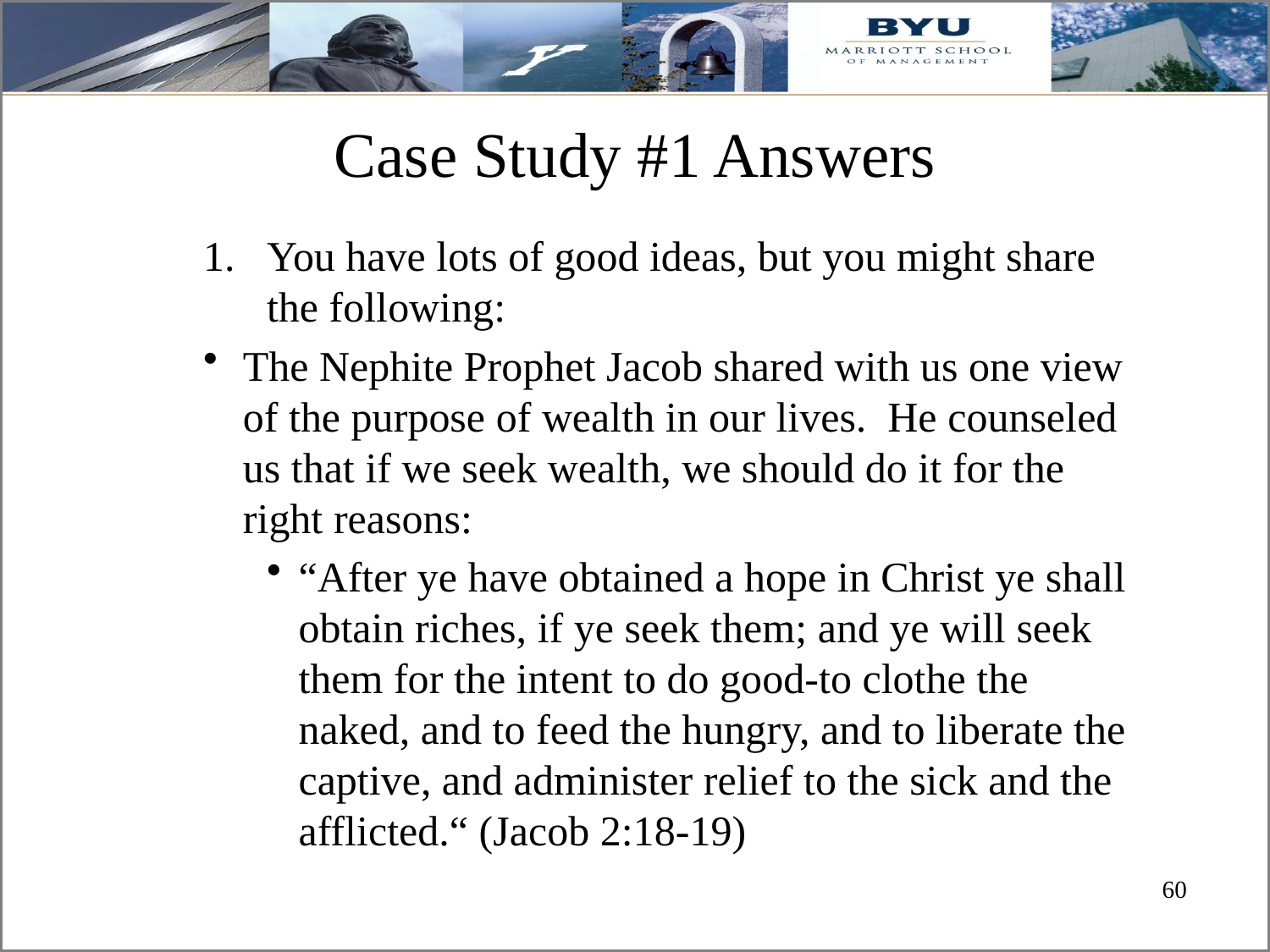

# Case Study #1 Answers
You have lots of good ideas, but you might share the following:
The Nephite Prophet Jacob shared with us one view of the purpose of wealth in our lives.  He counseled us that if we seek wealth, we should do it for the right reasons:
“After ye have obtained a hope in Christ ye shall obtain riches, if ye seek them; and ye will seek them for the intent to do good-to clothe the naked, and to feed the hungry, and to liberate the captive, and administer relief to the sick and the afflicted.“ (Jacob 2:18-19)